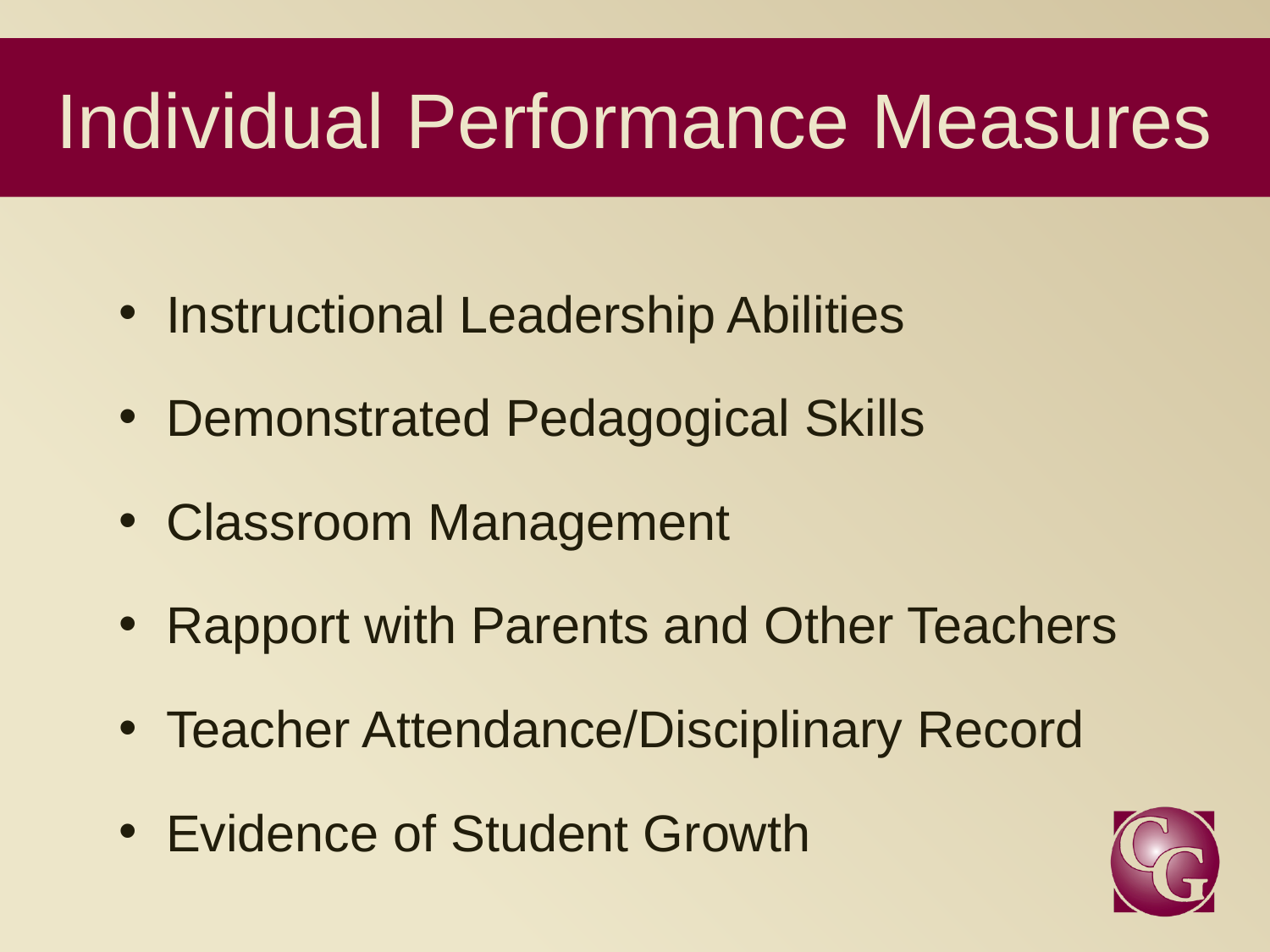

# Individual Performance Measures
Instructional Leadership Abilities
Demonstrated Pedagogical Skills
Classroom Management
Rapport with Parents and Other Teachers
Teacher Attendance/Disciplinary Record
Evidence of Student Growth